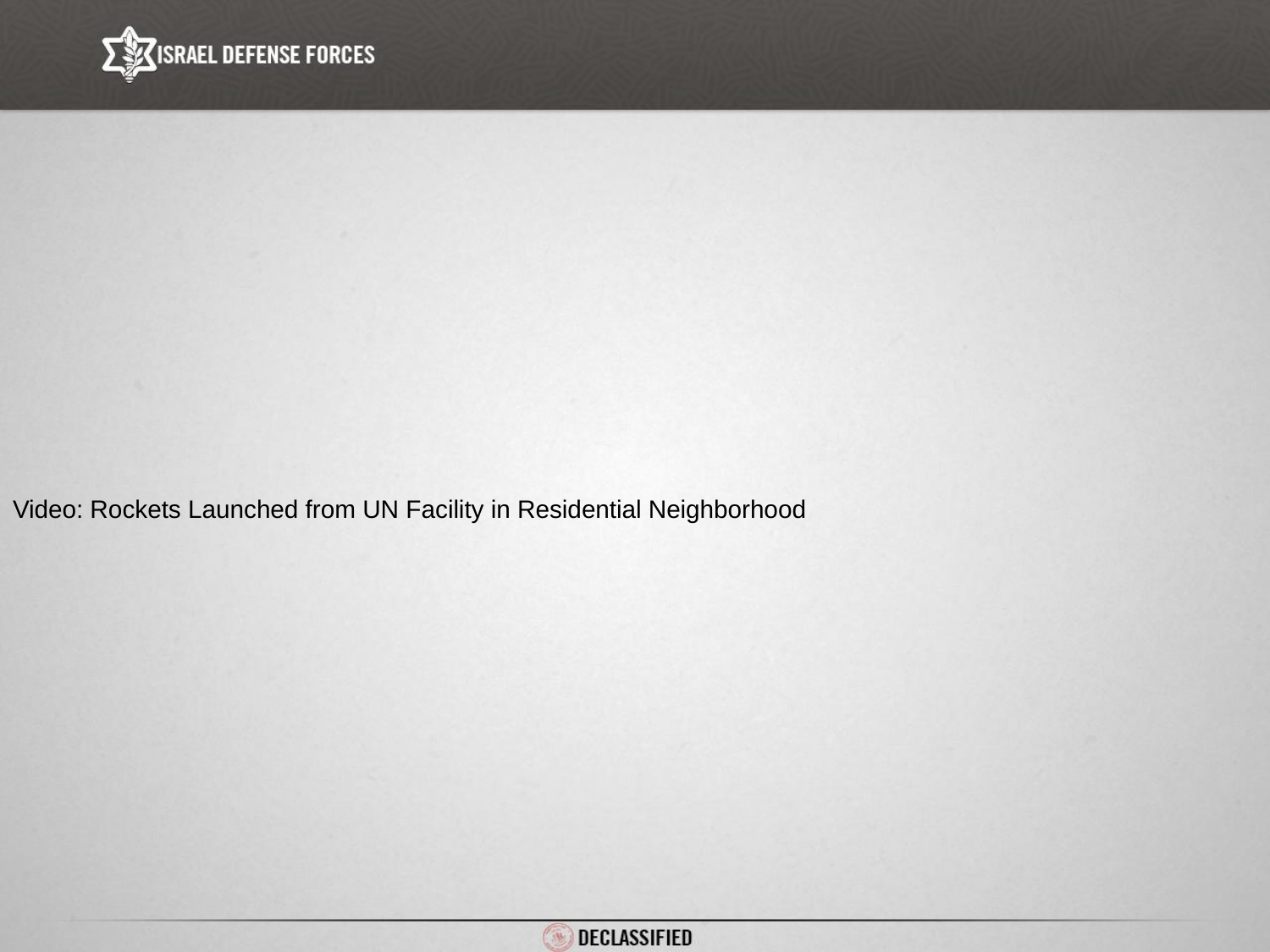

# Video: Rockets Launched from UN Facility in Residential Neighborhood